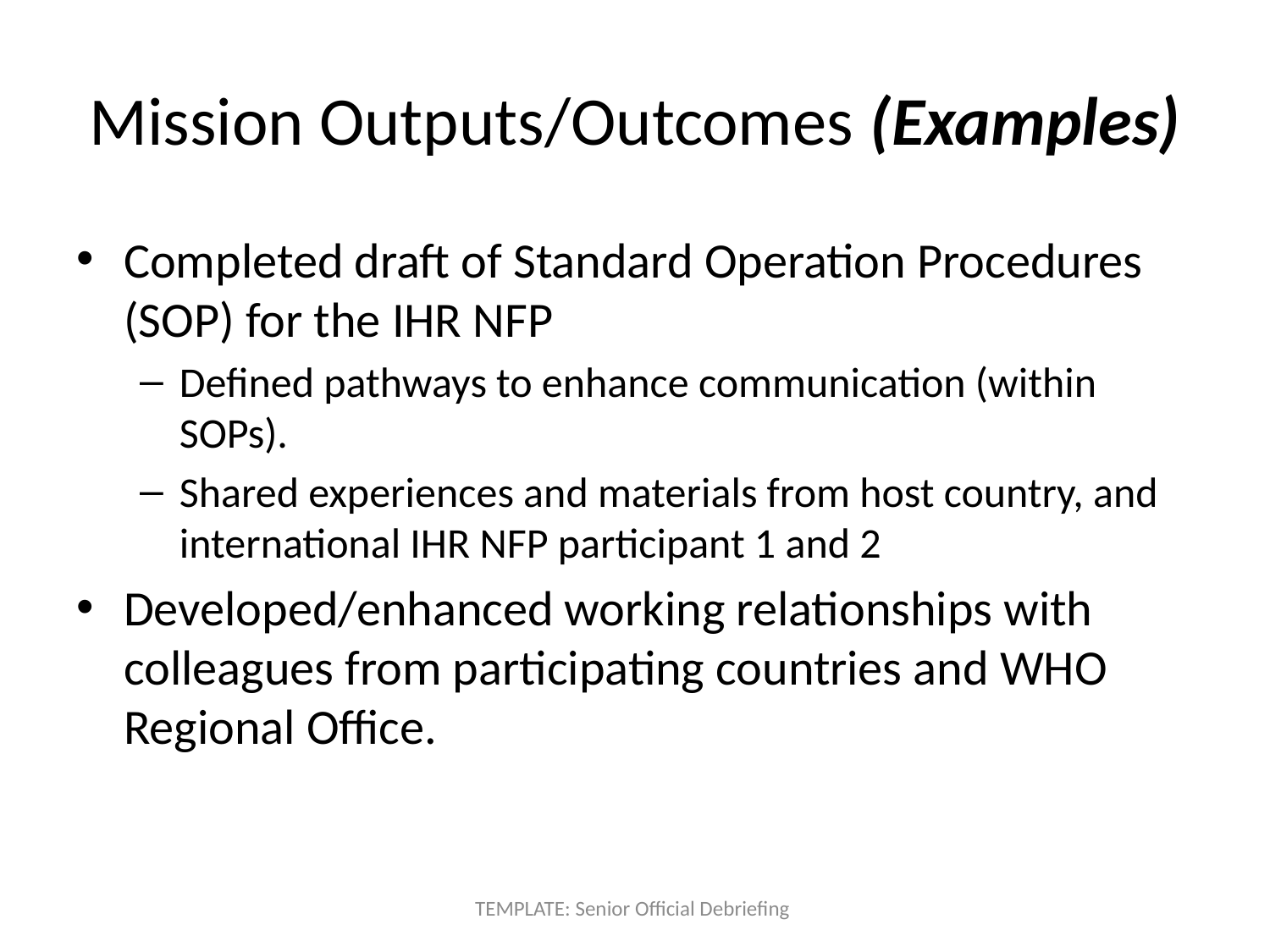

# Mission Outputs/Outcomes (Examples)
Completed draft of Standard Operation Procedures (SOP) for the IHR NFP
Defined pathways to enhance communication (within SOPs).
Shared experiences and materials from host country, and international IHR NFP participant 1 and 2
Developed/enhanced working relationships with colleagues from participating countries and WHO Regional Office.
TEMPLATE: Senior Official Debriefing